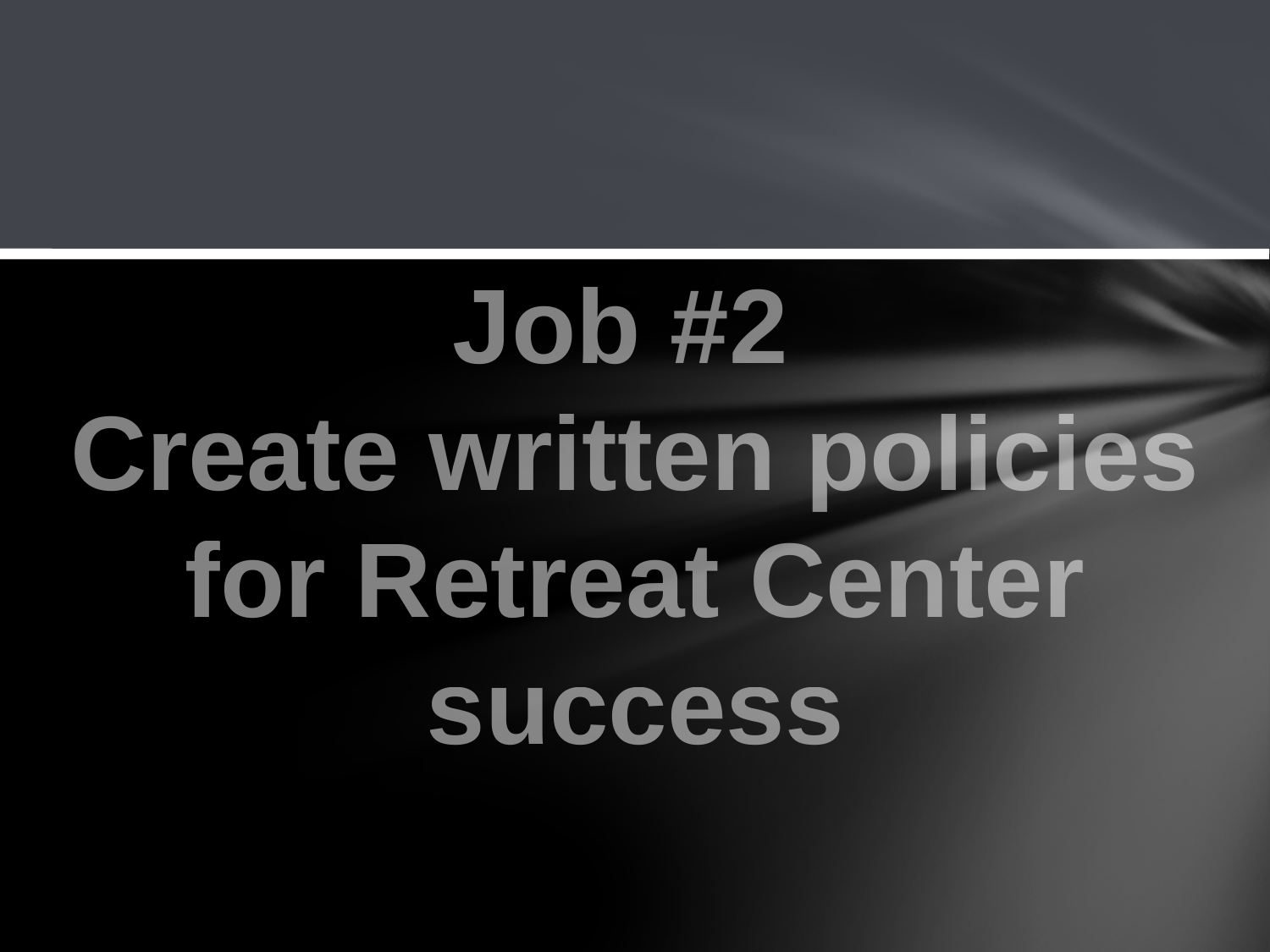

# Job #2 Create written policies for Retreat Center success